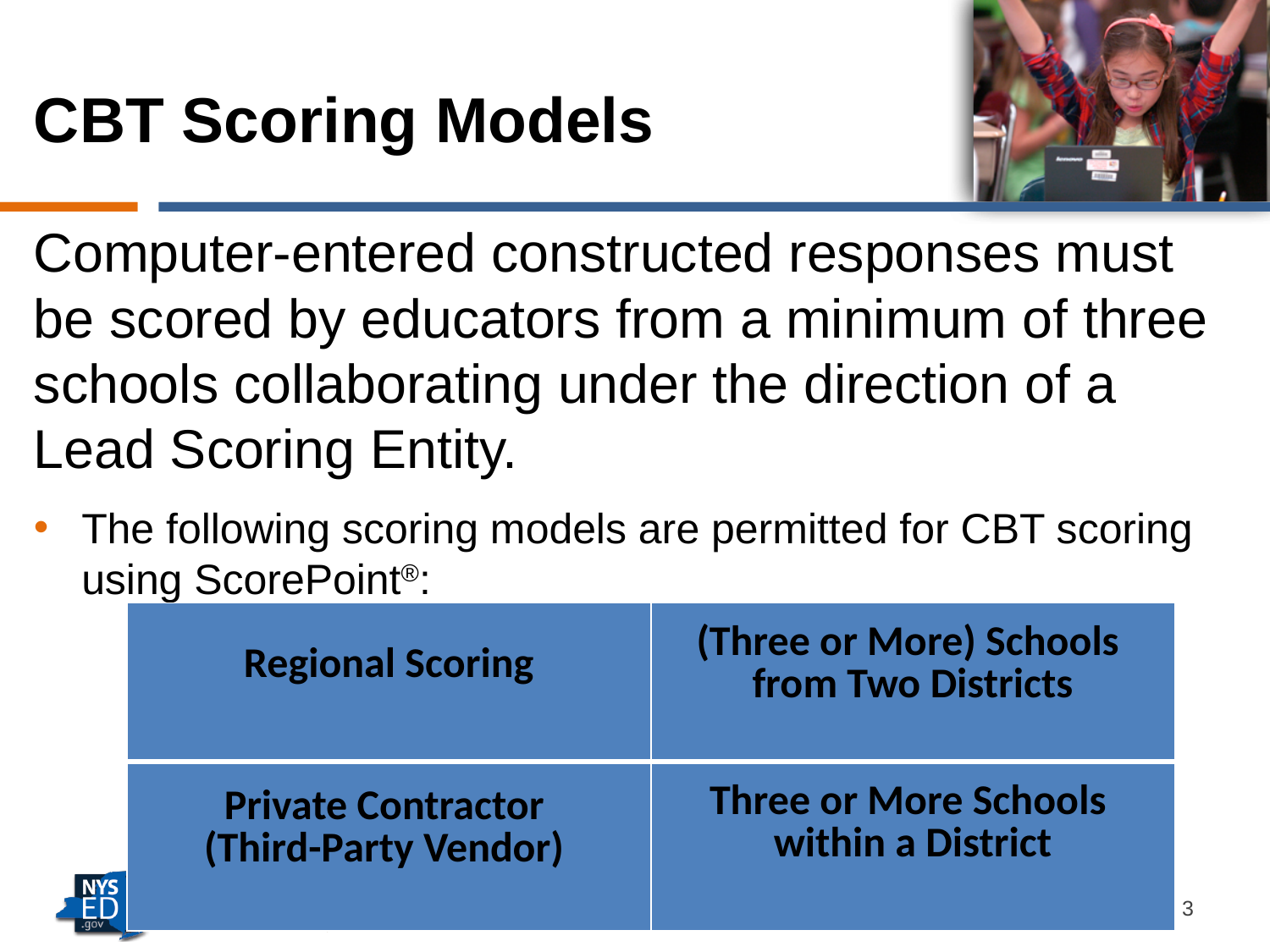

# CBT Scoring Models
Computer-entered constructed responses must be scored by educators from a minimum of three schools collaborating under the direction of a Lead Scoring Entity.
The following scoring models are permitted for CBT scoring using ScorePoint®:

| Regional Scoring | (Three or More) Schools from Two Districts |
| --- | --- |
| Private Contractor (Third-Party Vendor) | Three or More Schools within a District |
DRAFT
3